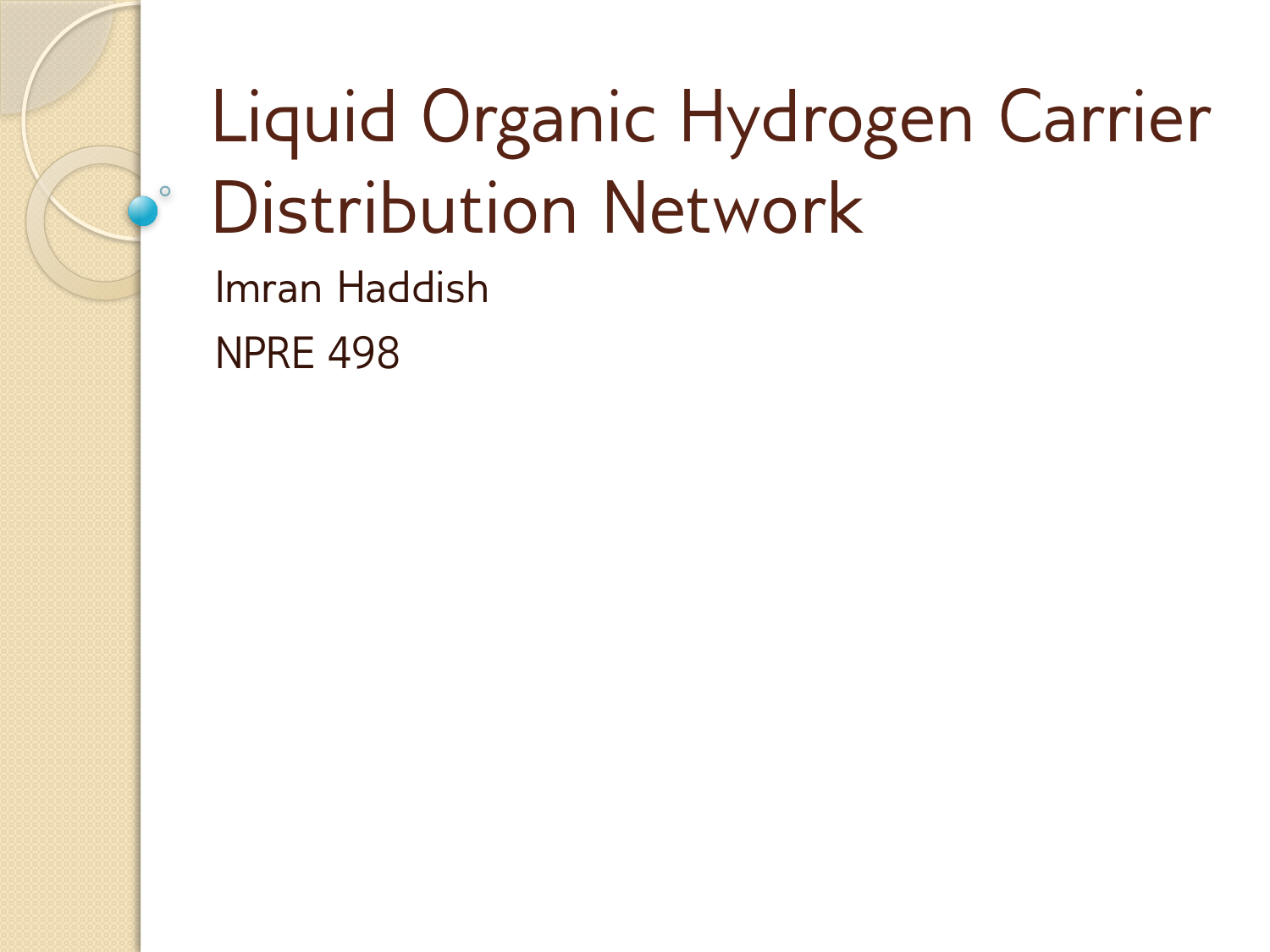

# Liquid Organic Hydrogen Carrier Distribution Network
Imran Haddish
NPRE 498